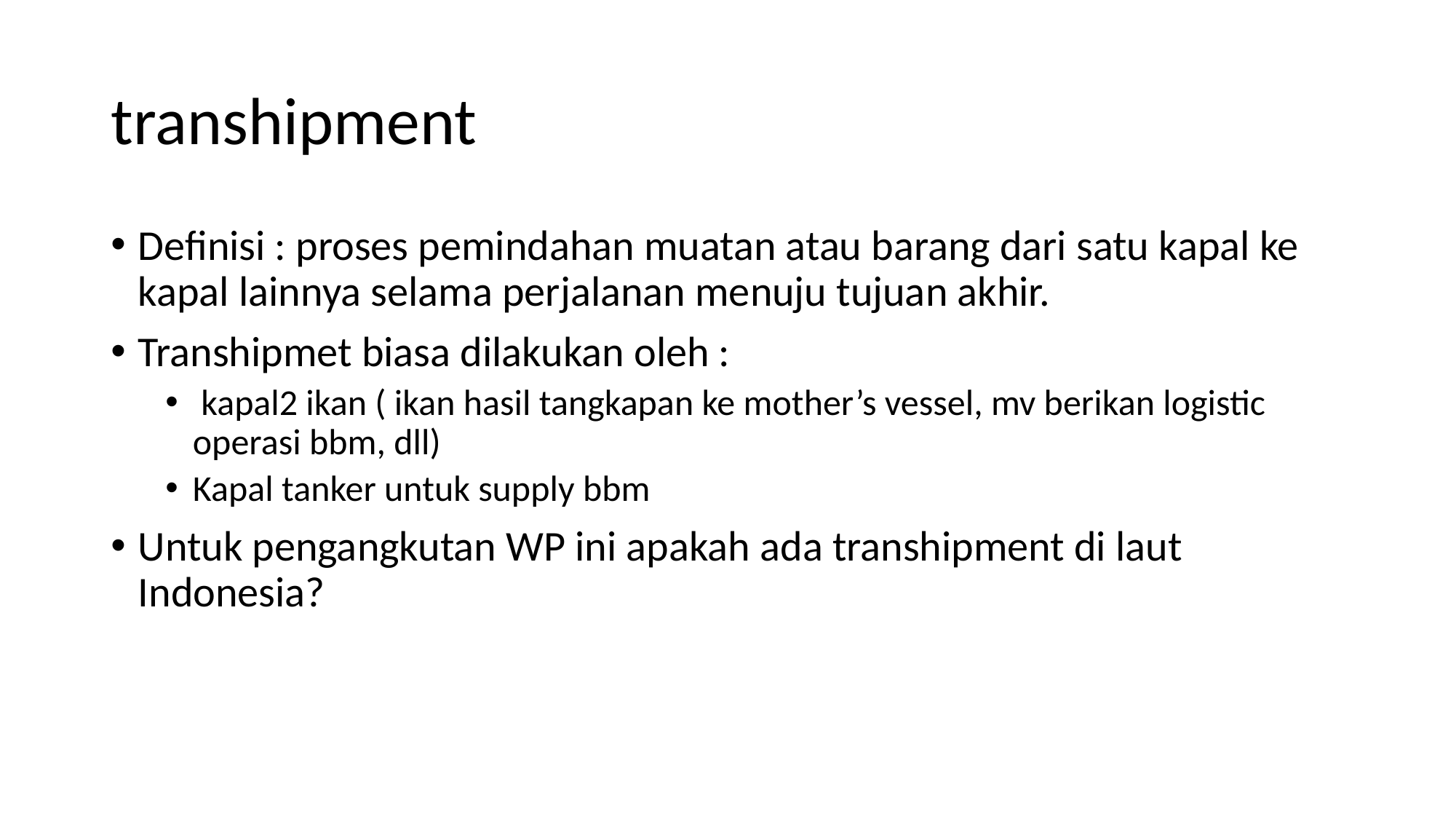

# transhipment
Definisi : proses pemindahan muatan atau barang dari satu kapal ke kapal lainnya selama perjalanan menuju tujuan akhir.
Transhipmet biasa dilakukan oleh :
 kapal2 ikan ( ikan hasil tangkapan ke mother’s vessel, mv berikan logistic operasi bbm, dll)
Kapal tanker untuk supply bbm
Untuk pengangkutan WP ini apakah ada transhipment di laut Indonesia?